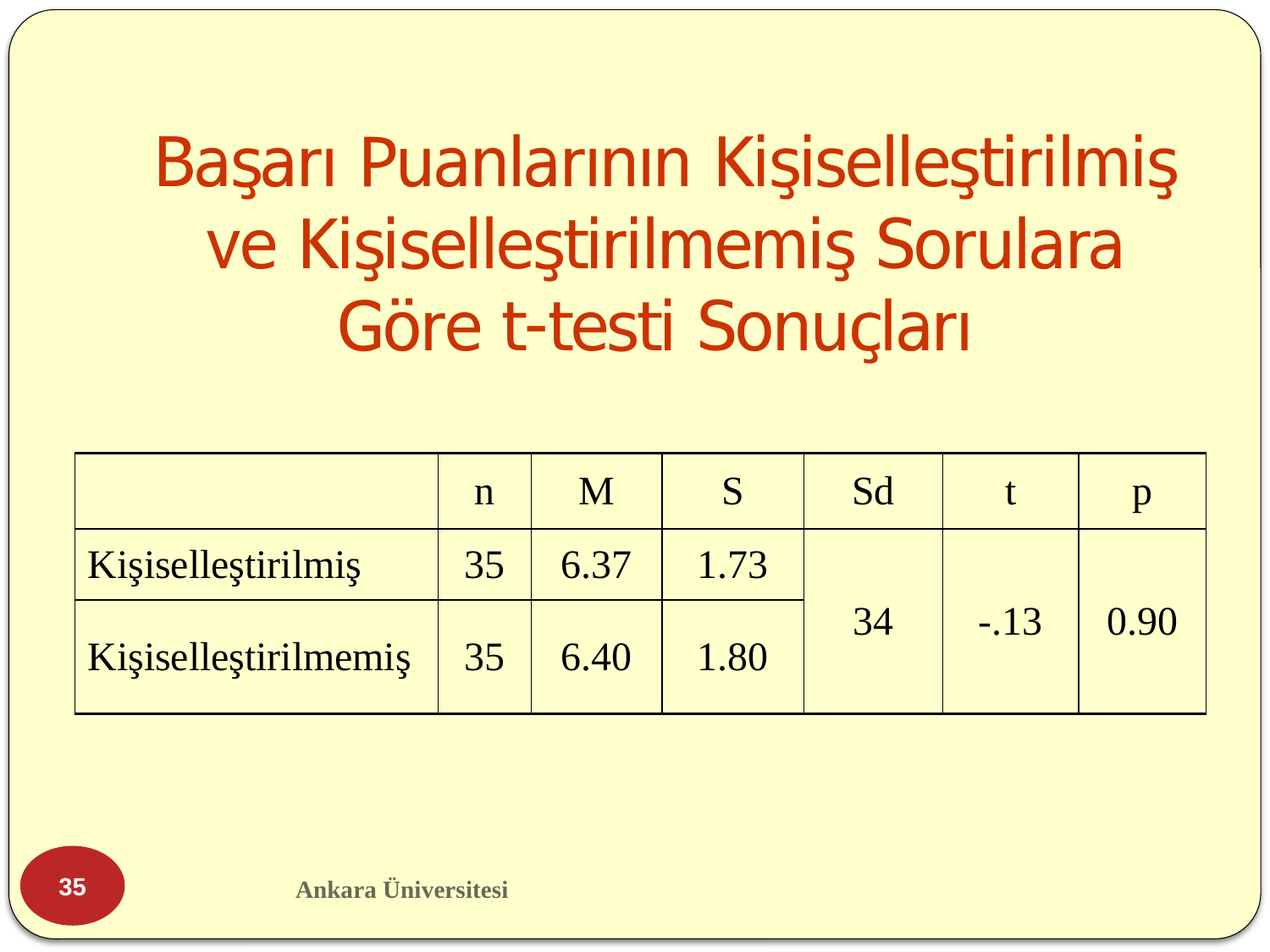

# Başarı Puanlarının Kişiselleştirilmiş ve Kişiselleştirilmemiş Sorulara Göre t-testi Sonuçları
|  | n | M | S | Sd | t | p |
| --- | --- | --- | --- | --- | --- | --- |
| Kişiselleştirilmiş | 35 | 6.37 | 1.73 | 34 | -.13 | 0.90 |
| Kişiselleştirilmemiş | 35 | 6.40 | 1.80 |  |  |  |
35
Ankara Üniversitesi